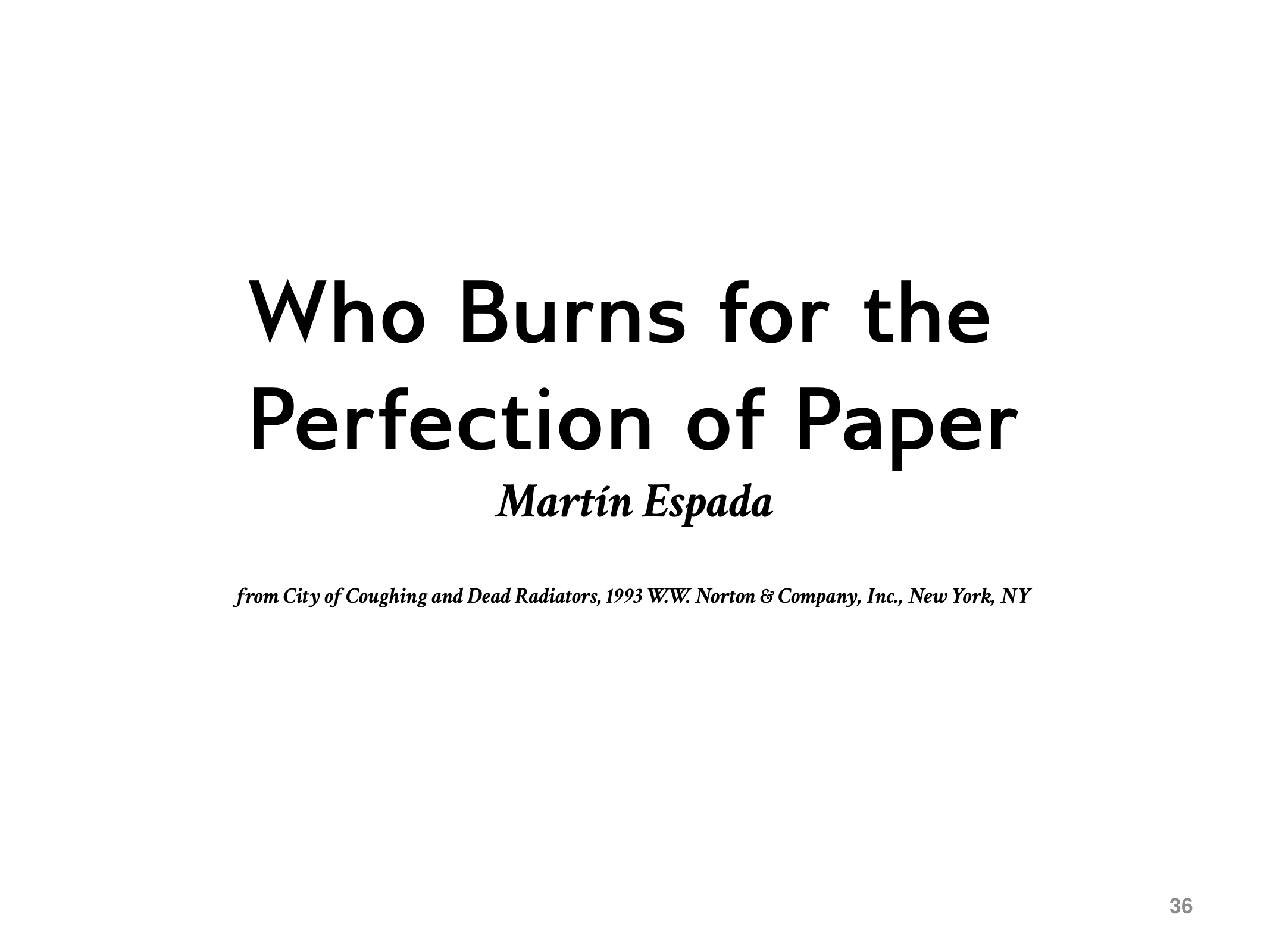

Who Burns for the
Perfection of Paper
Martín Espada

from City of Coughing and Dead Radiators, 1993 W.W. Norton & Company, Inc., New York, NY

36